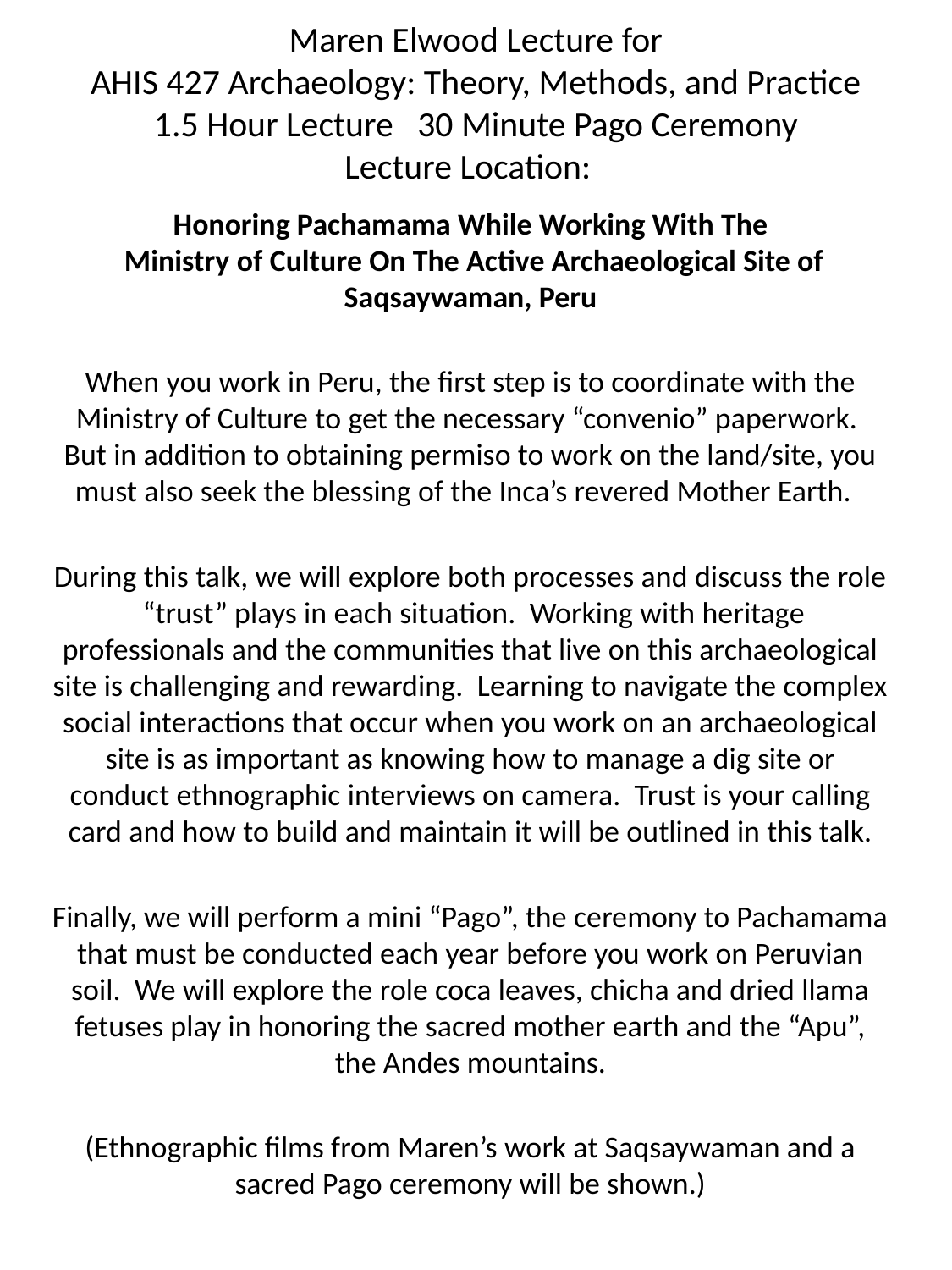

# Maren Elwood Lecture for AHIS 427 Archaeology: Theory, Methods, and Practice 1.5 Hour Lecture   30 Minute Pago Ceremony Lecture Location:
Honoring Pachamama While Working With The
 Ministry of Culture On The Active Archaeological Site of Saqsaywaman, Peru

When you work in Peru, the first step is to coordinate with the Ministry of Culture to get the necessary “convenio” paperwork.  But in addition to obtaining permiso to work on the land/site, you must also seek the blessing of the Inca’s revered Mother Earth.

During this talk, we will explore both processes and discuss the role  “trust” plays in each situation.  Working with heritage professionals and the communities that live on this archaeological site is challenging and rewarding.  Learning to navigate the complex social interactions that occur when you work on an archaeological site is as important as knowing how to manage a dig site or conduct ethnographic interviews on camera.  Trust is your calling card and how to build and maintain it will be outlined in this talk.

Finally, we will perform a mini “Pago”, the ceremony to Pachamama that must be conducted each year before you work on Peruvian soil.  We will explore the role coca leaves, chicha and dried llama fetuses play in honoring the sacred mother earth and the “Apu”, the Andes mountains.

(Ethnographic films from Maren’s work at Saqsaywaman and a sacred Pago ceremony will be shown.)